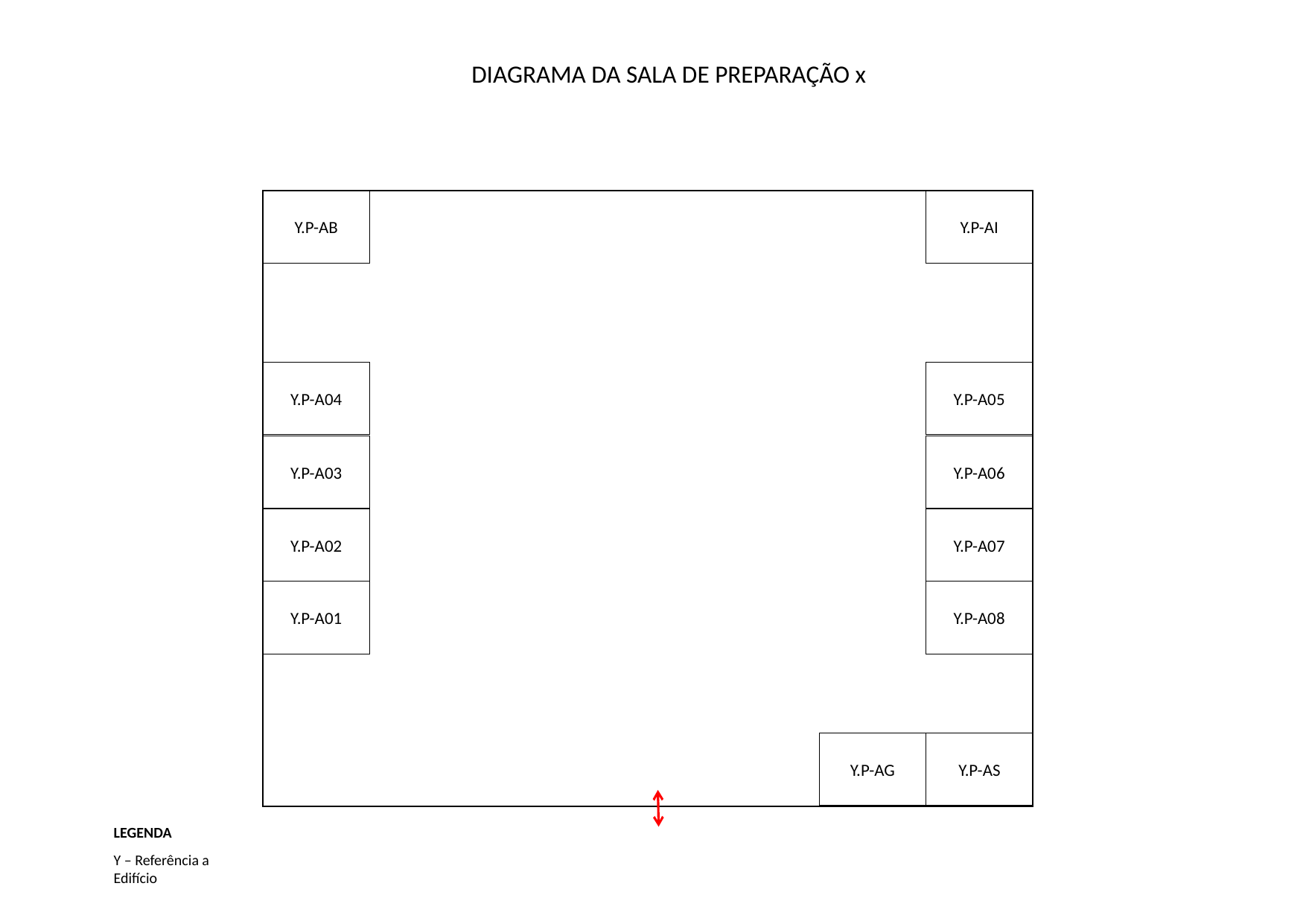

DIAGRAMA DA SALA DE PREPARAÇÃO x

Y.P-AB

Y.P-AI

Y.P-A04

Y.P-A05

Y.P-A03

Y.P-A06

Y.P-A02

Y.P-A07

Y.P-A01

Y.P-A08

Y.P-AG

Y.P-AS

LEGENDA
Y – Referência a Edifício